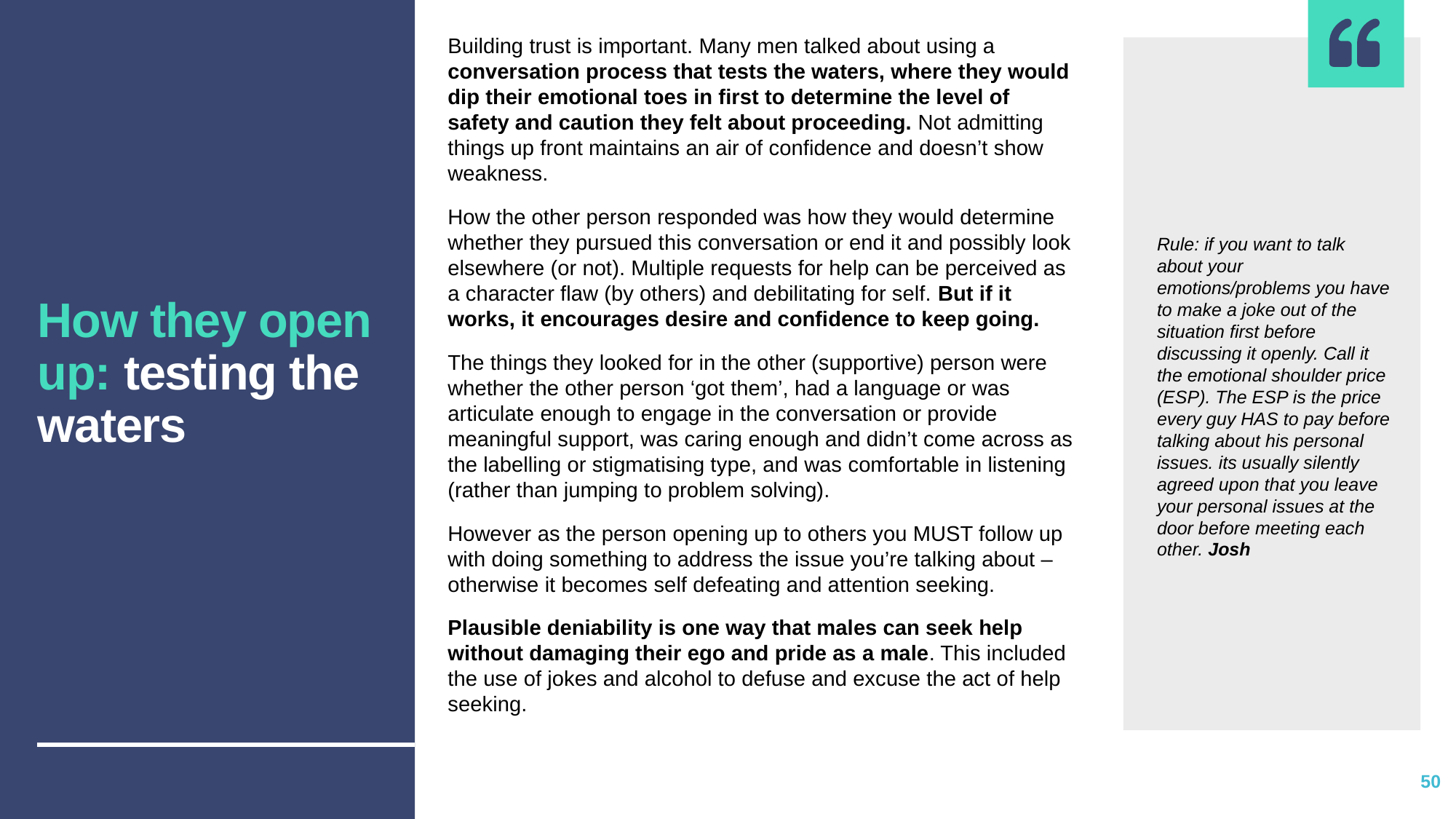

Building trust is important. Many men talked about using a conversation process that tests the waters, where they would dip their emotional toes in first to determine the level of safety and caution they felt about proceeding. Not admitting things up front maintains an air of confidence and doesn’t show weakness.
How the other person responded was how they would determine whether they pursued this conversation or end it and possibly look elsewhere (or not). Multiple requests for help can be perceived as a character flaw (by others) and debilitating for self. But if it works, it encourages desire and confidence to keep going.
The things they looked for in the other (supportive) person were whether the other person ‘got them’, had a language or was articulate enough to engage in the conversation or provide meaningful support, was caring enough and didn’t come across as the labelling or stigmatising type, and was comfortable in listening (rather than jumping to problem solving).
However as the person opening up to others you MUST follow up with doing something to address the issue you’re talking about – otherwise it becomes self defeating and attention seeking.
Plausible deniability is one way that males can seek help without damaging their ego and pride as a male. This included the use of jokes and alcohol to defuse and excuse the act of help seeking.
How they open up: testing the waters
Rule: if you want to talk about your emotions/problems you have to make a joke out of the situation first before discussing it openly. Call it the emotional shoulder price (ESP). The ESP is the price every guy HAS to pay before talking about his personal issues. its usually silently agreed upon that you leave your personal issues at the door before meeting each other. Josh

50